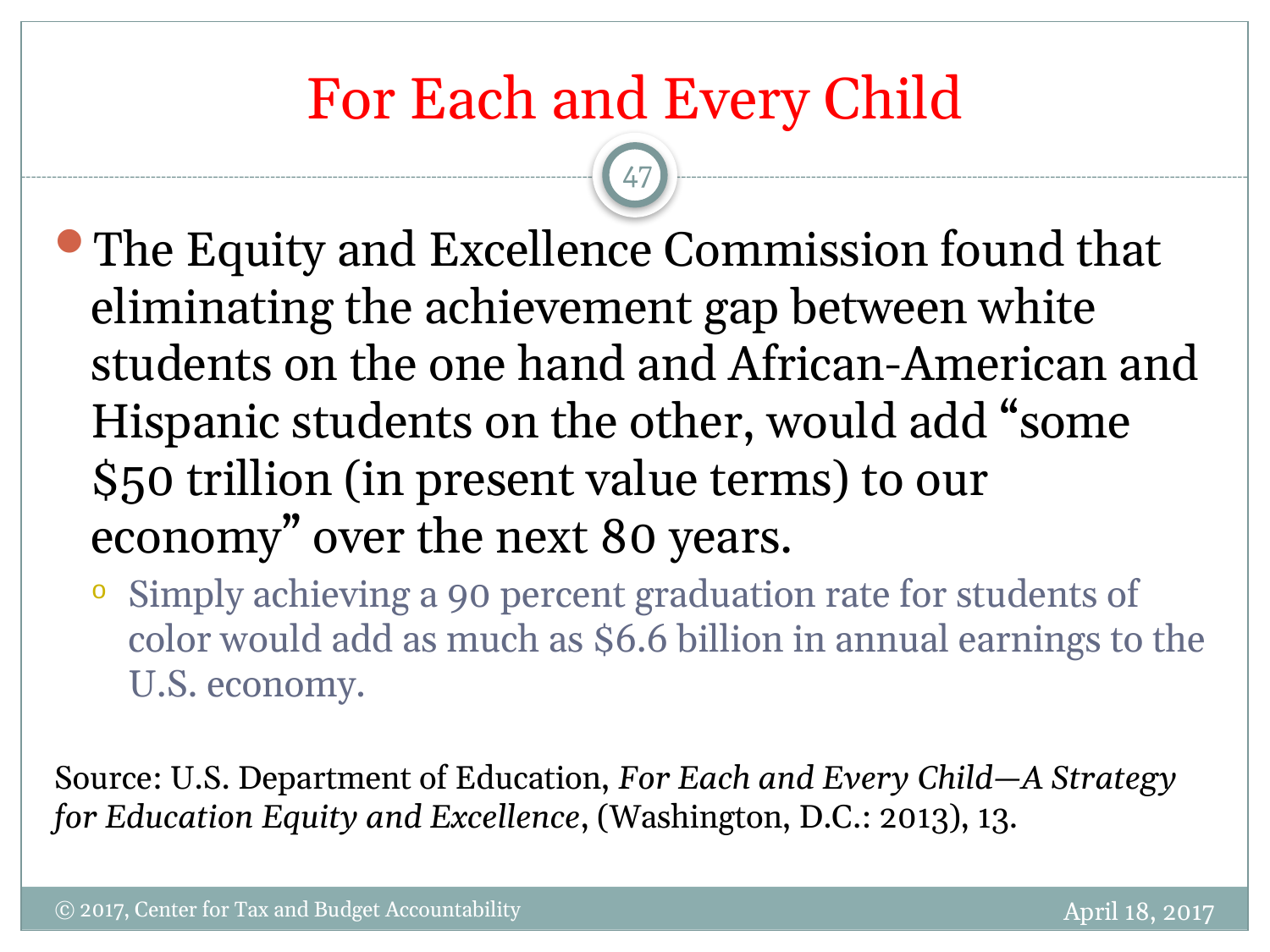

# For Each and Every Child
47
The Equity and Excellence Commission found that eliminating the achievement gap between white students on the one hand and African-American and Hispanic students on the other, would add “some $50 trillion (in present value terms) to our economy” over the next 80 years.
Simply achieving a 90 percent graduation rate for students of color would add as much as $6.6 billion in annual earnings to the U.S. economy.

Source: U.S. Department of Education, For Each and Every Child—A Strategy for Education Equity and Excellence, (Washington, D.C.: 2013), 13.

April 18, 2017
© 2017, Center for Tax and Budget Accountability